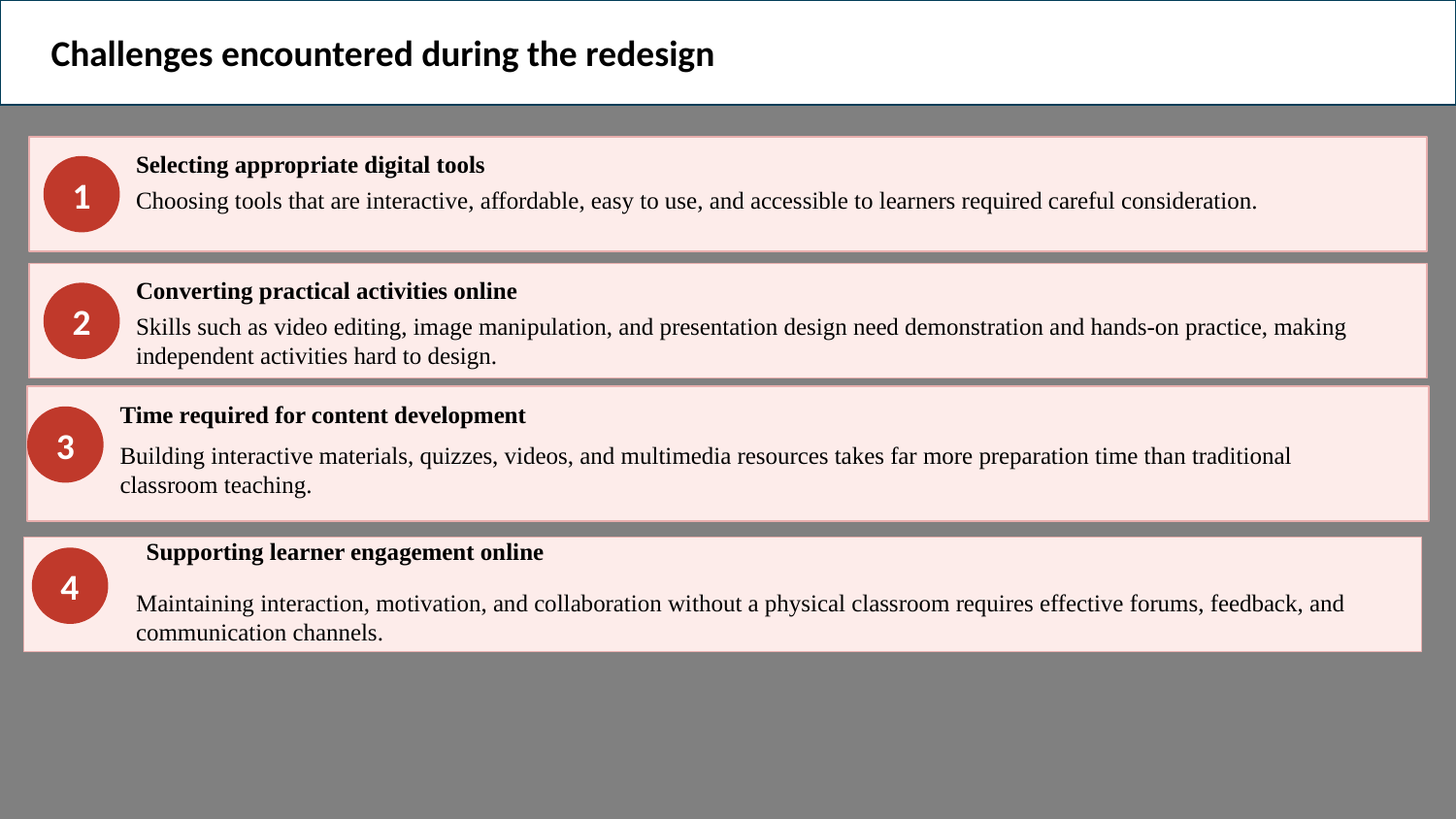

Challenges encountered during the redesign

Selecting appropriate digital tools
1
Choosing tools that are interactive, affordable, easy to use, and accessible to learners required careful consideration.

Converting practical activities online
2
Skills such as video editing, image manipulation, and presentation design need demonstration and hands-on practice, making independent activities hard to design.

Time required for content development
3
Building interactive materials, quizzes, videos, and multimedia resources takes far more preparation time than traditional classroom teaching.
Supporting learner engagement online

4
Maintaining interaction, motivation, and collaboration without a physical classroom requires effective forums, feedback, and communication channels.